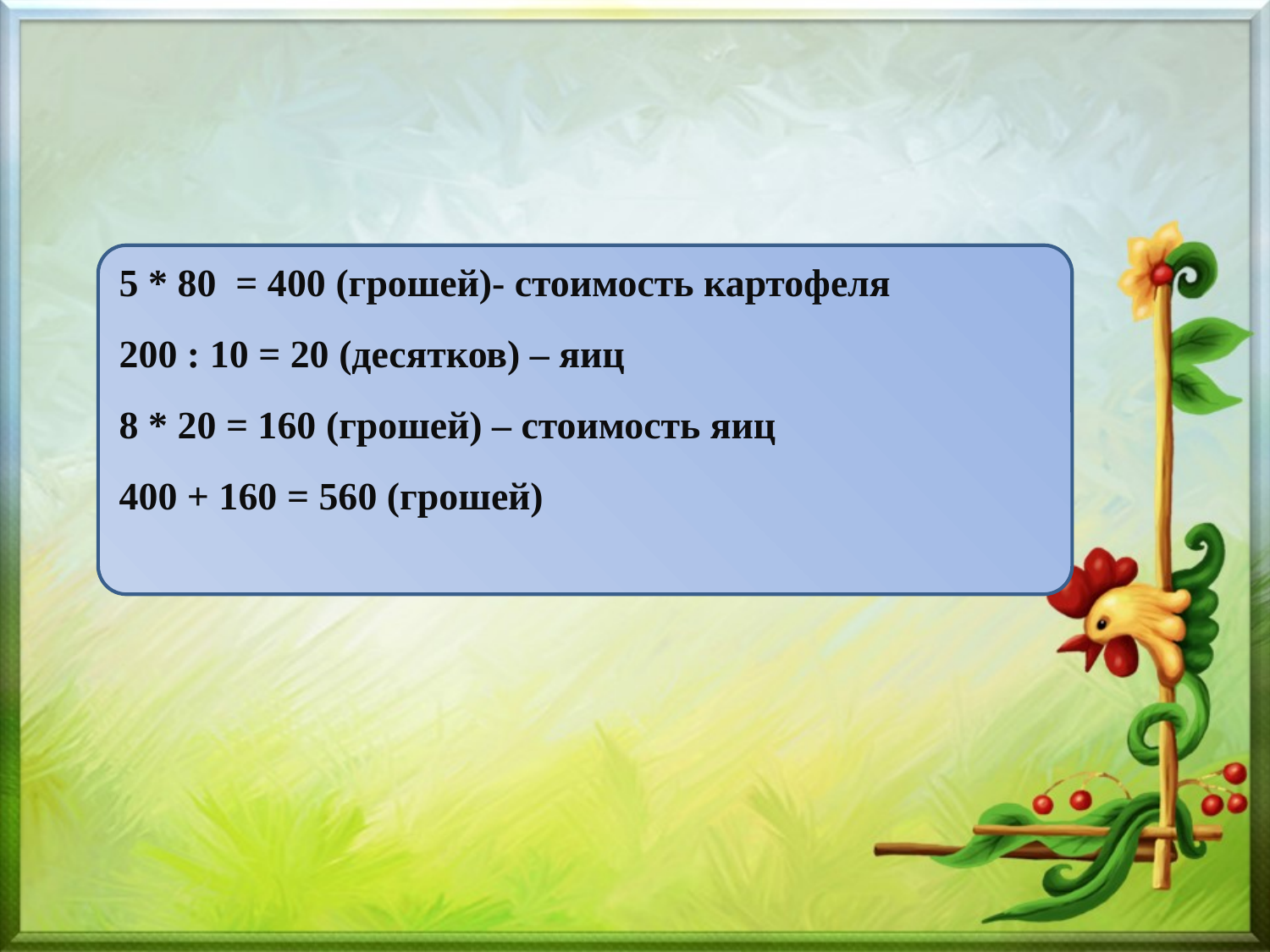

5 * 80  = 400 (грошей)- стоимость картофеля
200 : 10 = 20 (десятков) – яиц
8 * 20 = 160 (грошей) – стоимость яиц
400 + 160 = 560 (грошей)